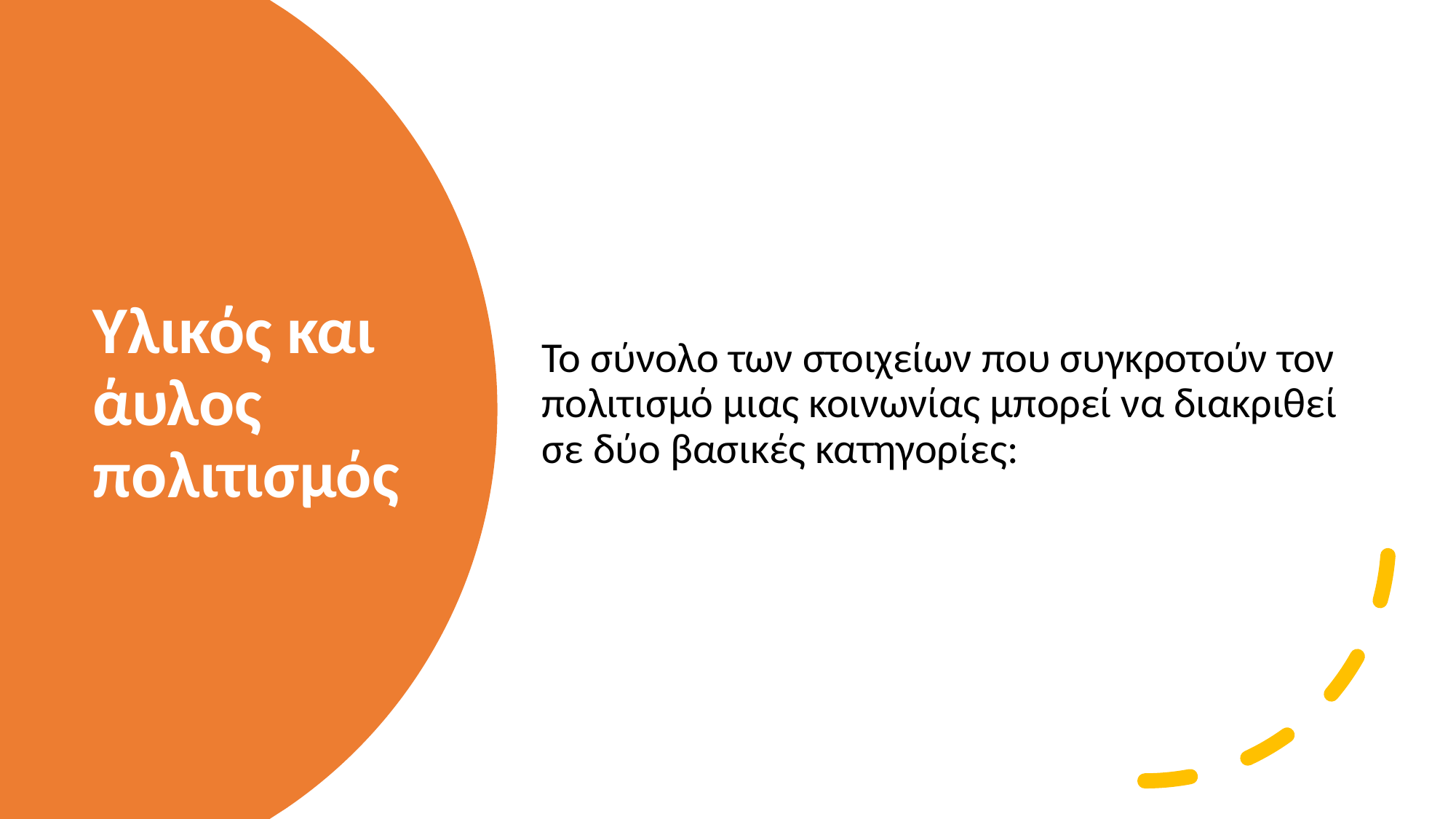

Το σύνολο των στοιχείων που συγκροτούν τον πολιτισμό μιας κοινωνίας μπορεί να διακριθεί σε δύο βασικές κατηγορίες:
# Υλικός και άυλος πολιτισμός